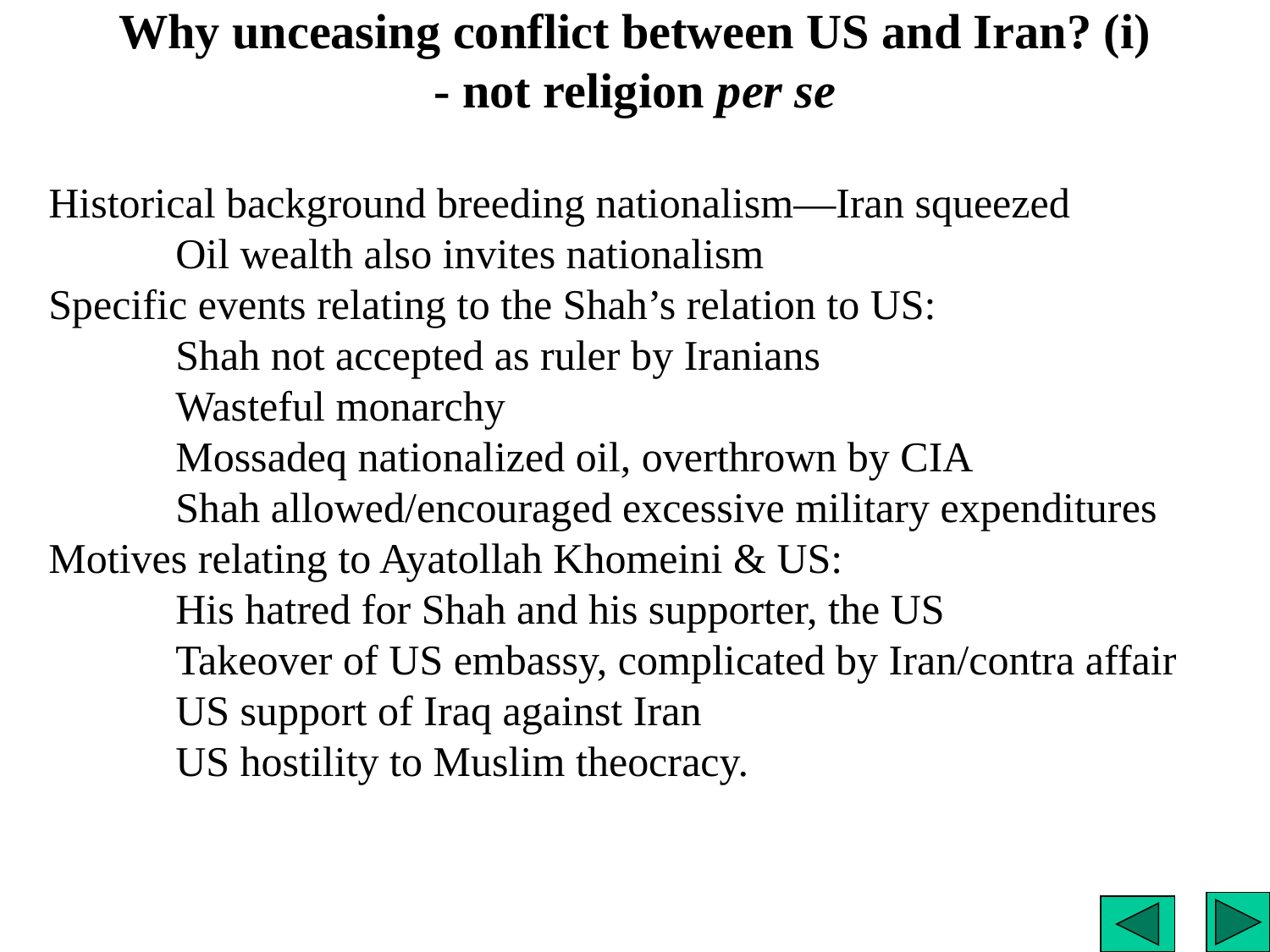

# Why unceasing conflict between US and Iran? (i) - not religion per se
Historical background breeding nationalism—Iran squeezed
	Oil wealth also invites nationalism
Specific events relating to the Shah’s relation to US:
	Shah not accepted as ruler by Iranians
	Wasteful monarchy
	Mossadeq nationalized oil, overthrown by CIA
	Shah allowed/encouraged excessive military expenditures
Motives relating to Ayatollah Khomeini & US:
	His hatred for Shah and his supporter, the US
	Takeover of US embassy, complicated by Iran/contra affair
	US support of Iraq against Iran
	US hostility to Muslim theocracy.